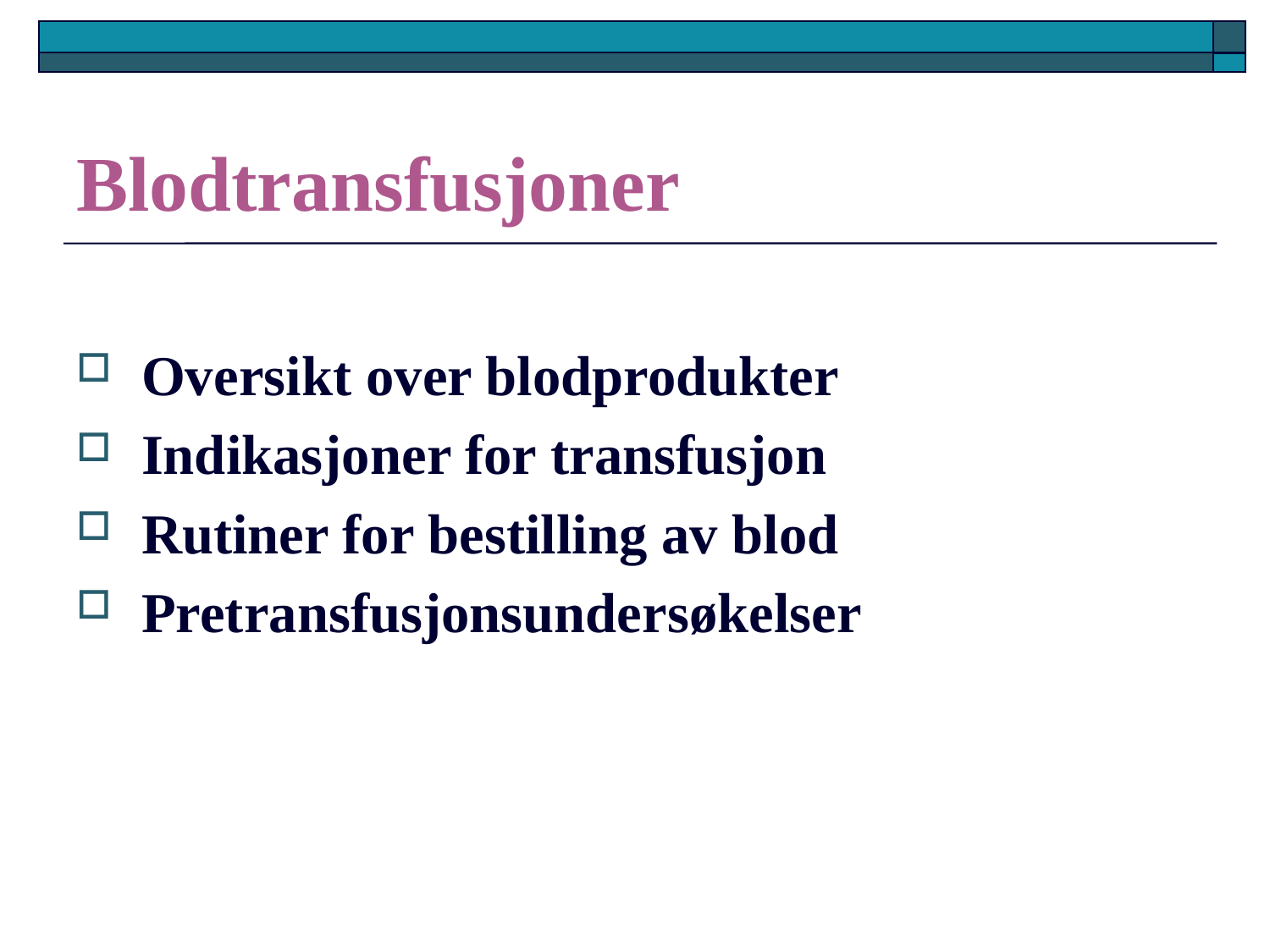

# Blodtransfusjoner

Oversikt over blodprodukter
Indikasjoner for transfusjon
Rutiner for bestilling av blod
Pretransfusjonsundersøkelser